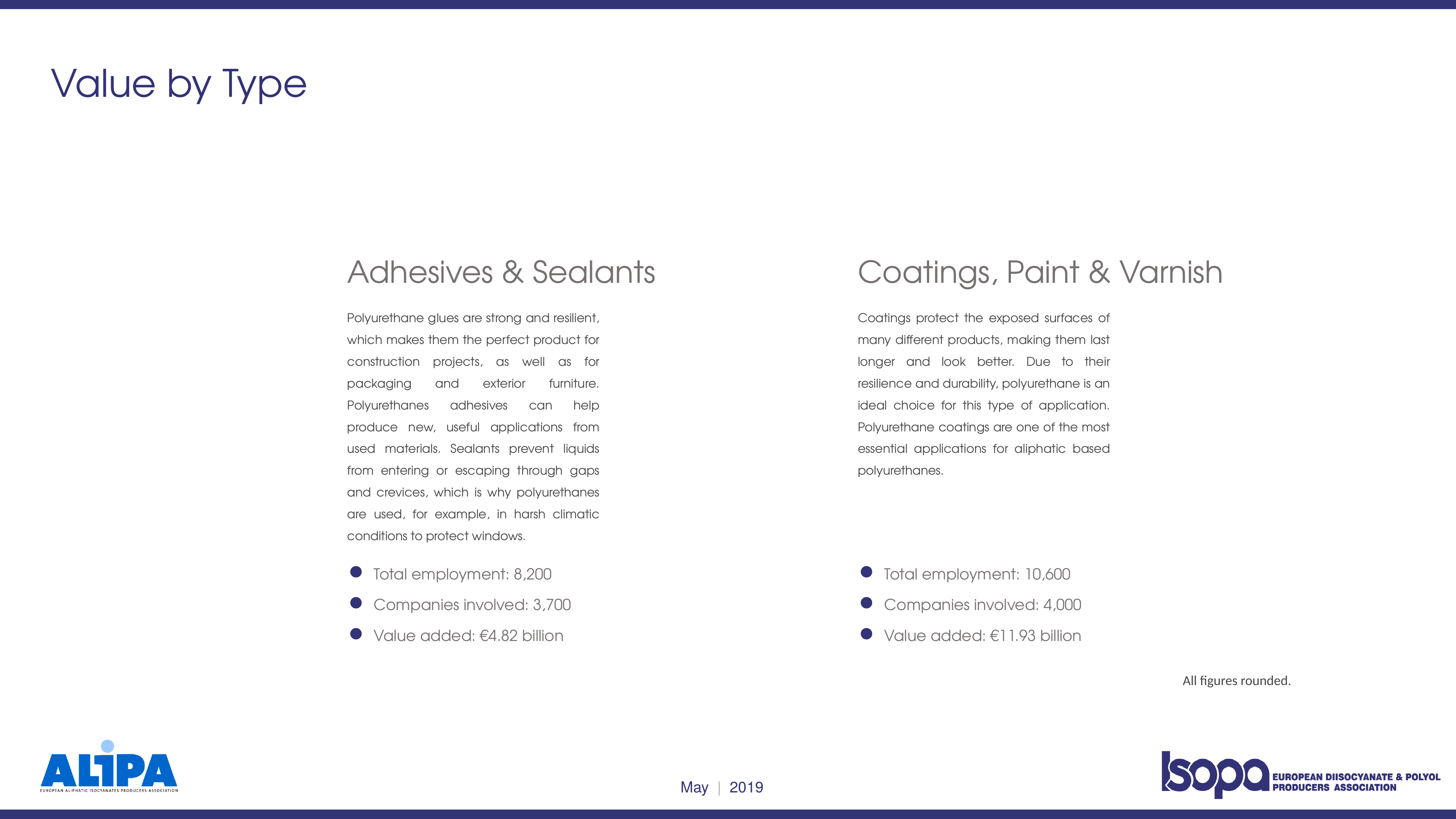

Value by Type
Adhesives & Sealants
Polyurethane glues are strong and resilient, which makes them the perfect product for construction projects, as well as for packaging and exterior furniture. Polyurethanes adhesives can help produce new, useful applications from used materials. Sealants prevent liquids from entering or escaping through gaps and crevices, which is why polyurethanes are used, for example, in harsh climatic conditions to protect windows.

Total employment: 8,200

Companies involved: 3,700

Value added: €4.82 billion

Coatings, Paint & Varnish
Coatings protect the exposed surfaces of many different products, making them last longer and look better. Due to their resilience and durability, polyurethane is an ideal choice for this type of application. Polyurethane coatings are one of the most essential applications for aliphatic based polyurethanes.

Total employment: 10,600

Companies involved: 4,000

Value added: €11.93 billion

All figures rounded.